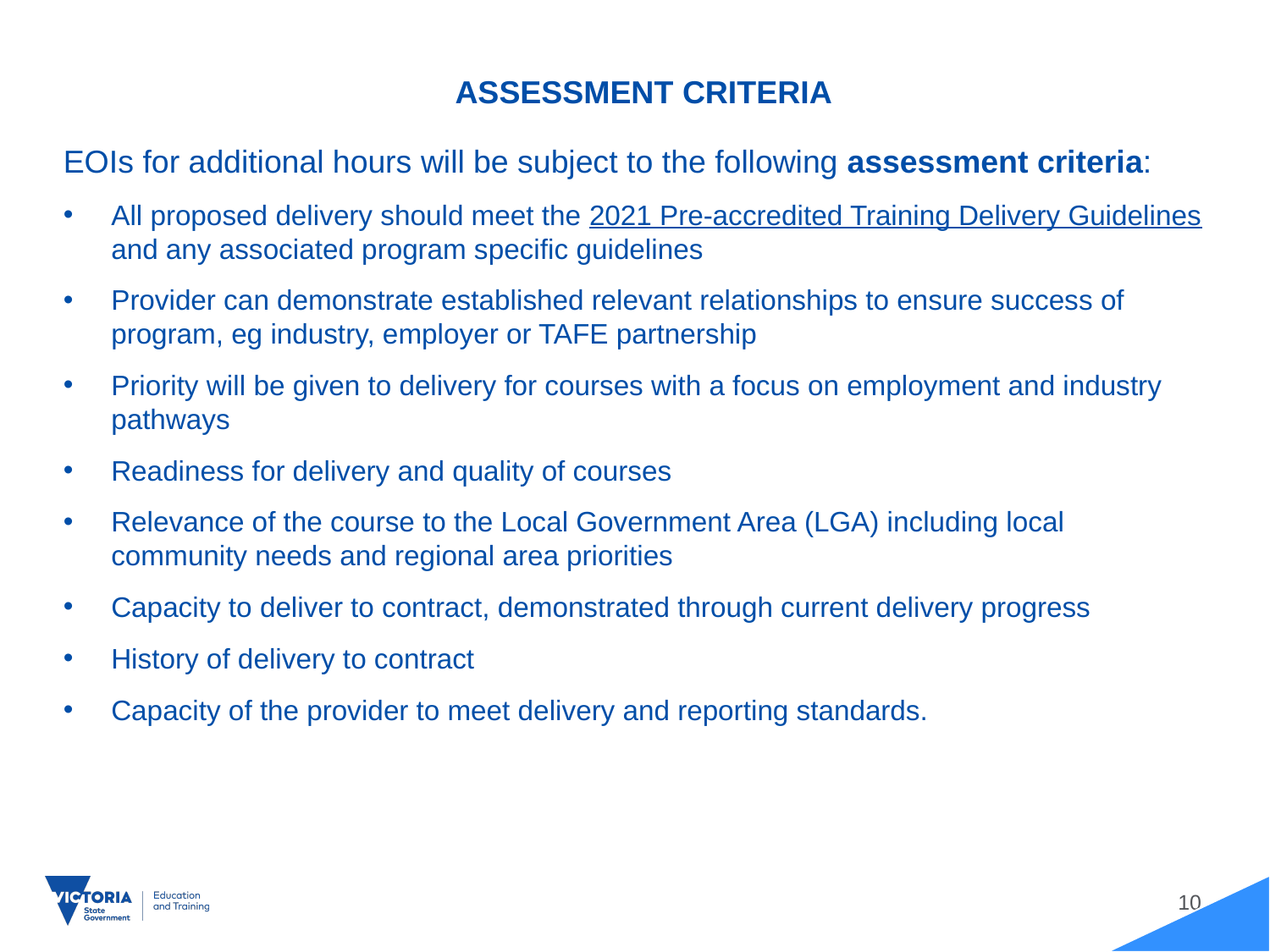

# ASSESSMENT CRITERIA
EOIs for additional hours will be subject to the following assessment criteria:
All proposed delivery should meet the 2021 Pre-accredited Training Delivery Guidelines and any associated program specific guidelines
Provider can demonstrate established relevant relationships to ensure success of program, eg industry, employer or TAFE partnership
Priority will be given to delivery for courses with a focus on employment and industry pathways
Readiness for delivery and quality of courses
Relevance of the course to the Local Government Area (LGA) including local community needs and regional area priorities
Capacity to deliver to contract, demonstrated through current delivery progress
History of delivery to contract
Capacity of the provider to meet delivery and reporting standards.